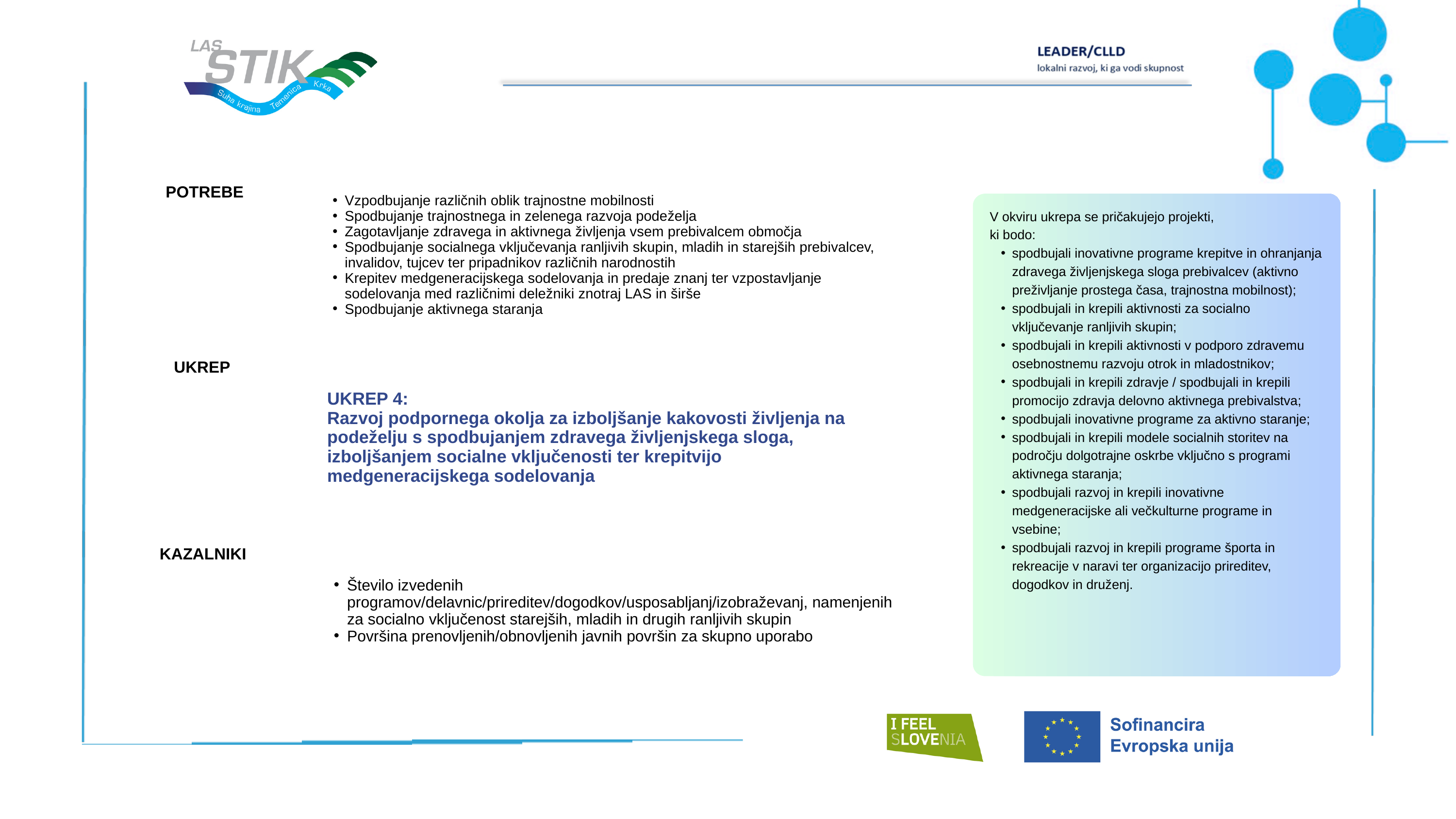

POTREBE

Vzpodbujanje različnih oblik trajnostne mobilnosti
Spodbujanje trajnostnega in zelenega razvoja podeželja
Zagotavljanje zdravega in aktivnega življenja vsem prebivalcem območja
Spodbujanje socialnega vključevanja ranljivih skupin, mladih in starejših prebivalcev, invalidov, tujcev ter pripadnikov različnih narodnostih
Krepitev medgeneracijskega sodelovanja in predaje znanj ter vzpostavljanje sodelovanja med različnimi deležniki znotraj LAS in širše
Spodbujanje aktivnega staranja

V okviru ukrepa se pričakujejo projekti,
ki bodo:
spodbujali inovativne programe krepitve in ohranjanja zdravega življenjskega sloga prebivalcev (aktivno preživljanje prostega časa, trajnostna mobilnost);
spodbujali in krepili aktivnosti za socialno vključevanje ranljivih skupin;
spodbujali in krepili aktivnosti v podporo zdravemu osebnostnemu razvoju otrok in mladostnikov;
spodbujali in krepili zdravje / spodbujali in krepili promocijo zdravja delovno aktivnega prebivalstva;
spodbujali inovativne programe za aktivno staranje;
spodbujali in krepili modele socialnih storitev na področju dolgotrajne oskrbe vključno s programi aktivnega staranja;
spodbujali razvoj in krepili inovativne medgeneracijske ali večkulturne programe in vsebine;
spodbujali razvoj in krepili programe športa in rekreacije v naravi ter organizacijo prireditev, dogodkov in druženj.

UKREP
UKREP 4:
Razvoj podpornega okolja za izboljšanje kakovosti življenja na podeželju s spodbujanjem zdravega življenjskega sloga, izboljšanjem socialne vključenosti ter krepitvijo medgeneracijskega sodelovanja

KAZALNIKI
Število izvedenih programov/delavnic/prireditev/dogodkov/usposabljanj/izobraževanj, namenjenih za socialno vključenost starejših, mladih in drugih ranljivih skupin
Površina prenovljenih/obnovljenih javnih površin za skupno uporabo